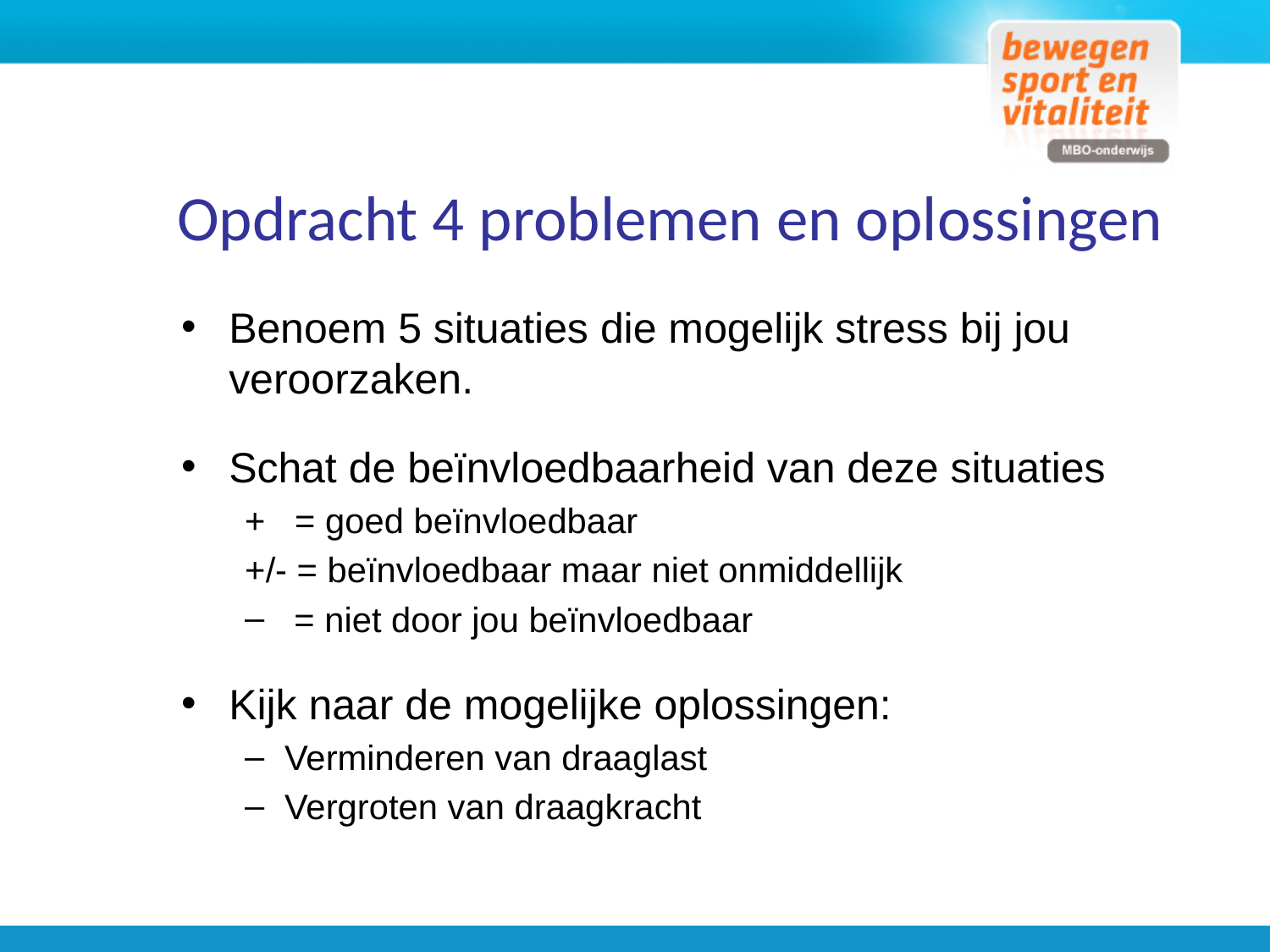

Opdracht 4 problemen en oplossingen
Benoem 5 situaties die mogelijk stress bij jou veroorzaken.

Schat de beïnvloedbaarheid van deze situaties
+   = goed beïnvloedbaar
+/- = beïnvloedbaar maar niet onmiddellijk
 = niet door jou beïnvloedbaar

Kijk naar de mogelijke oplossingen:
Verminderen van draaglast
Vergroten van draagkracht